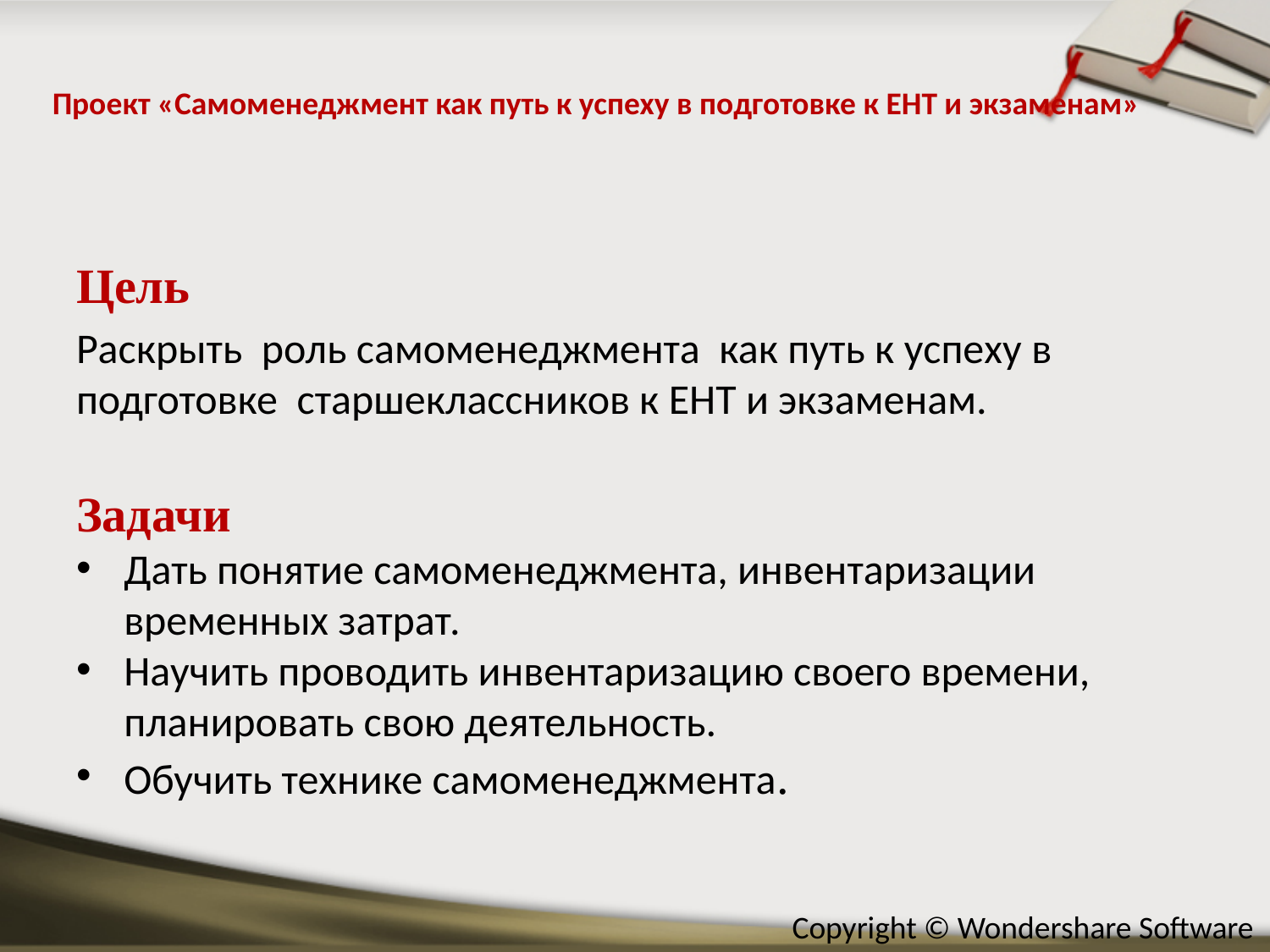

# Проект «Самоменеджмент как путь к успеху в подготовке к ЕНТ и экзаменам»

Цель
Раскрыть  роль самоменеджмента  как путь к успеху в подготовке  старшеклассников к ЕНТ и экзаменам.

Задачи
Дать понятие самоменеджмента, инвентаризации временных затрат.
Научить проводить инвентаризацию своего времени, планировать свою деятельность.
Обучить технике самоменеджмента.